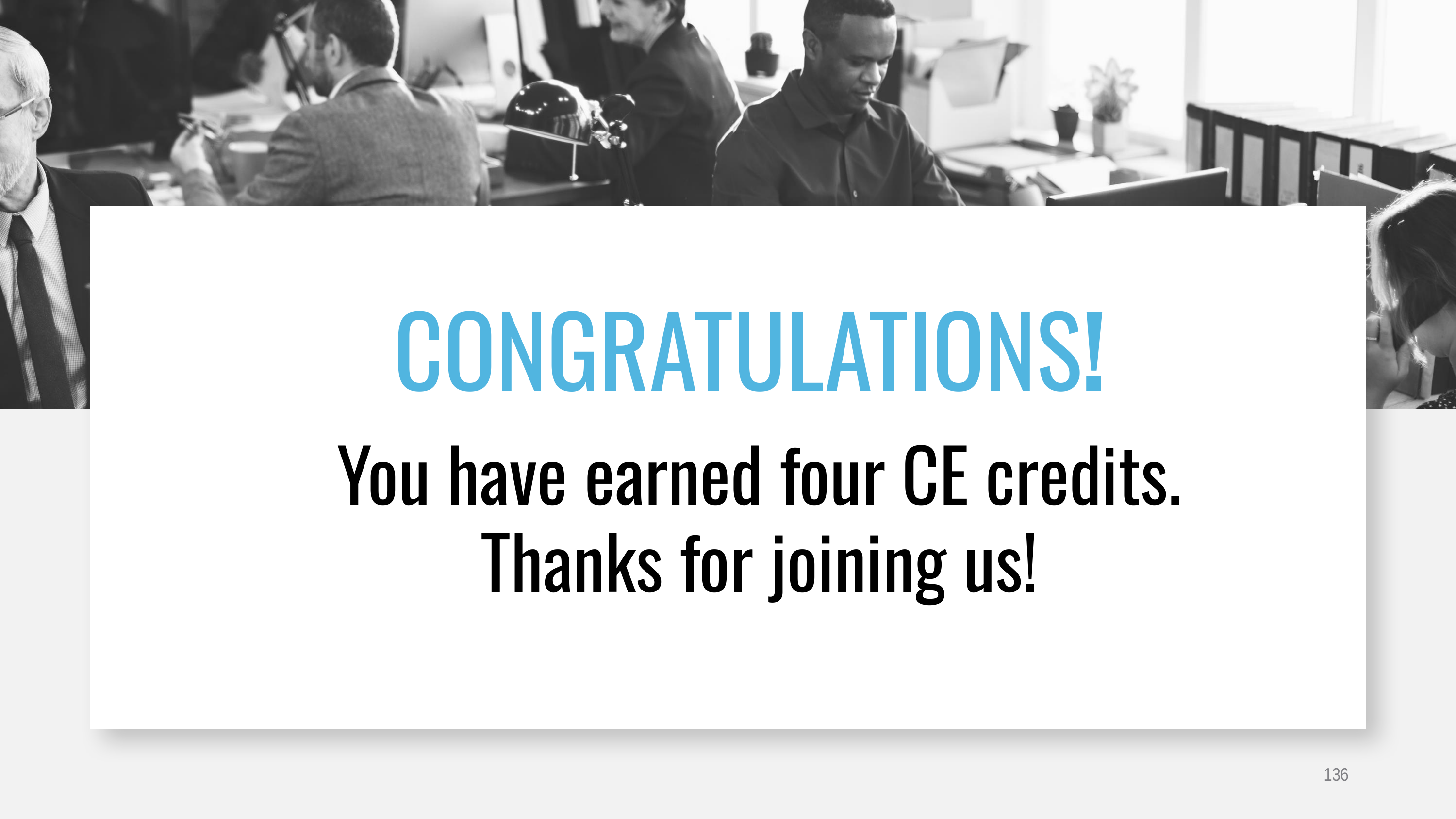

congratulations!
You have earned four CE credits.
Thanks for joining us!
136